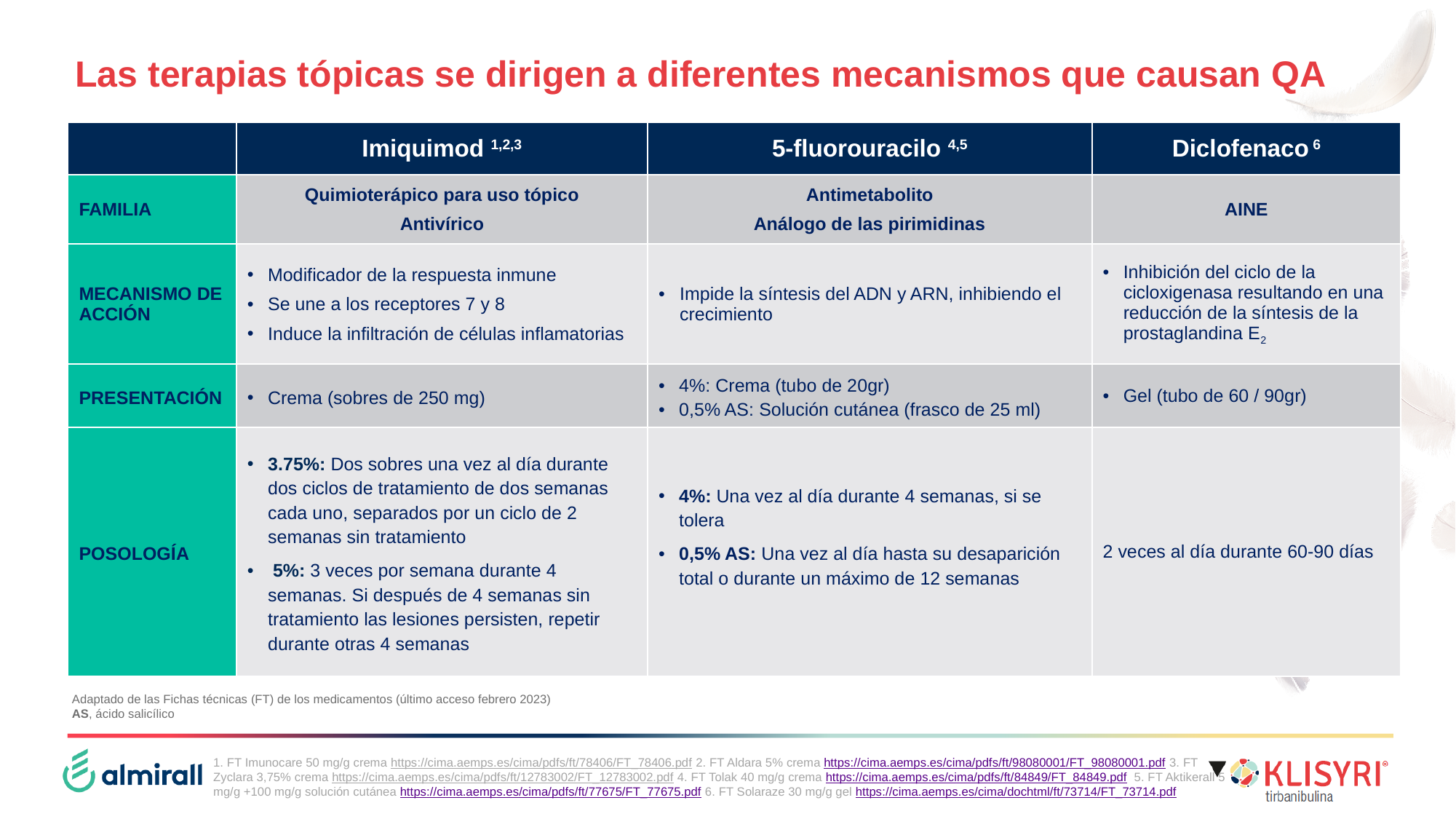

Las terapias tópicas se dirigen a diferentes mecanismos que causan QA
|  | Imiquimod 1,2,3 | 5-fluorouracilo 4,5 | Diclofenaco 6 |
| --- | --- | --- | --- |
| FAMILIA | Quimioterápico para uso tópico Antivírico | Antimetabolito Análogo de las pirimidinas | AINE |
| MECANISMO DE ACCIÓN | Modificador de la respuesta inmune Se une a los receptores 7 y 8 Induce la infiltración de células inflamatorias | Impide la síntesis del ADN y ARN, inhibiendo el crecimiento | Inhibición del ciclo de la cicloxigenasa resultando en una reducción de la síntesis de la prostaglandina E2 |
| PRESENTACIÓN | Crema (sobres de 250 mg) | 4%: Crema (tubo de 20gr) 0,5% AS: Solución cutánea (frasco de 25 ml) | Gel (tubo de 60 / 90gr) |
| POSOLOGÍA | 3.75%: Dos sobres una vez al día durante dos ciclos de tratamiento de dos semanas cada uno, separados por un ciclo de 2 semanas sin tratamiento 5%: 3 veces por semana durante 4 semanas. Si después de 4 semanas sin tratamiento las lesiones persisten, repetir durante otras 4 semanas | 4%: Una vez al día durante 4 semanas, si se tolera 0,5% AS: Una vez al día hasta su desaparición total o durante un máximo de 12 semanas | 2 veces al día durante 60-90 días |
Adaptado de las Fichas técnicas (FT) de los medicamentos (último acceso febrero 2023)
AS, ácido salicílico
1. FT Imunocare 50 mg/g crema https://cima.aemps.es/cima/pdfs/ft/78406/FT_78406.pdf 2. FT Aldara 5% crema https://cima.aemps.es/cima/pdfs/ft/98080001/FT_98080001.pdf 3. FT Zyclara 3,75% crema https://cima.aemps.es/cima/pdfs/ft/12783002/FT_12783002.pdf 4. FT Tolak 40 mg/g crema https://cima.aemps.es/cima/pdfs/ft/84849/FT_84849.pdf  5. FT Aktikerall 5 mg/g +100 mg/g solución cutánea https://cima.aemps.es/cima/pdfs/ft/77675/FT_77675.pdf 6. FT Solaraze 30 mg/g gel https://cima.aemps.es/cima/dochtml/ft/73714/FT_73714.pdf